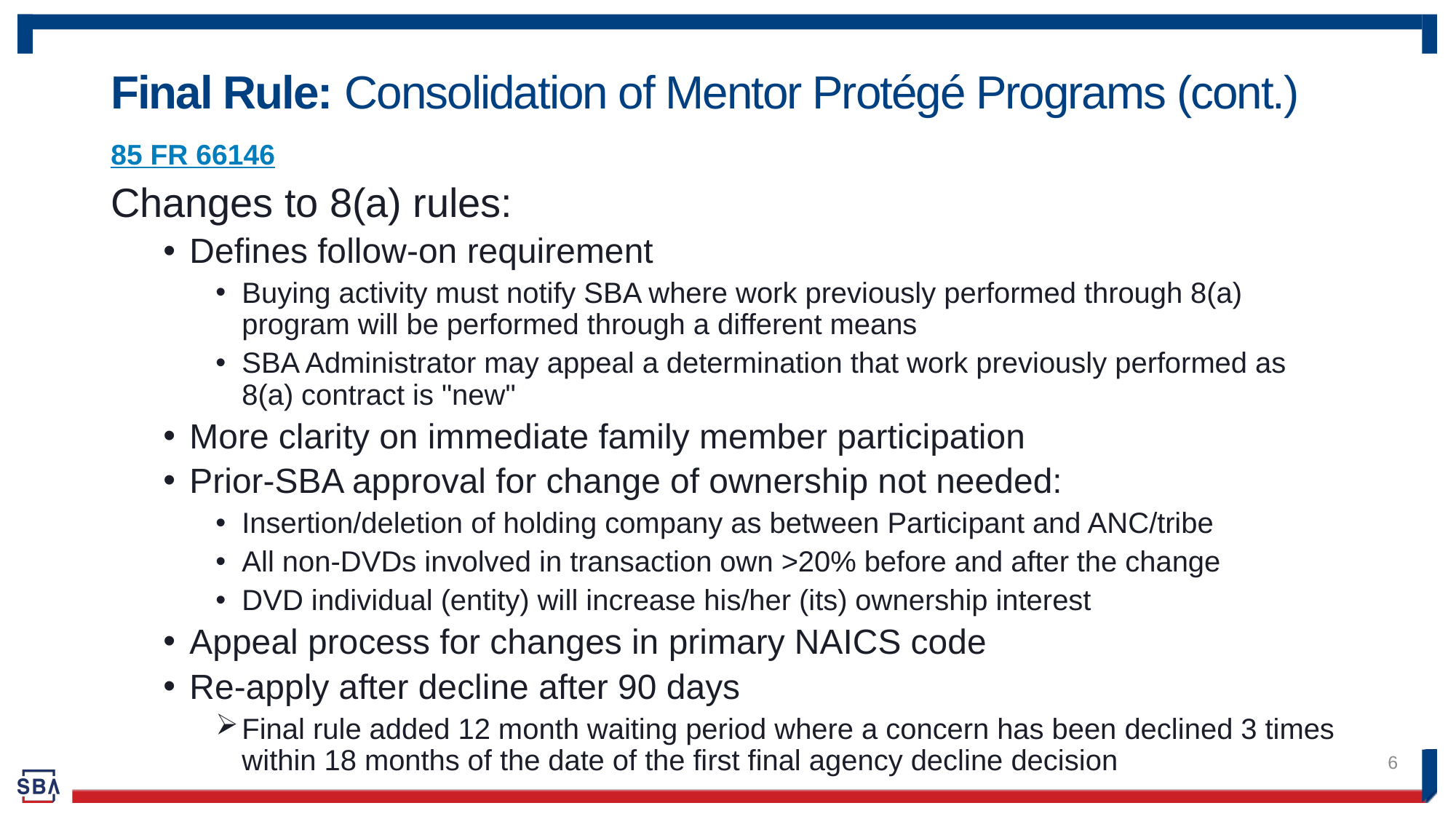

# Final Rule: Consolidation of Mentor Protégé Programs (cont.)
85 FR 66146
Changes to 8(a) rules:
Defines follow-on requirement
Buying activity must notify SBA where work previously performed through 8(a) program will be performed through a different means
SBA Administrator may appeal a determination that work previously performed as 8(a) contract is "new"
More clarity on immediate family member participation
Prior-SBA approval for change of ownership not needed:
Insertion/deletion of holding company as between Participant and ANC/tribe
All non-DVDs involved in transaction own >20% before and after the change
DVD individual (entity) will increase his/her (its) ownership interest
Appeal process for changes in primary NAICS code
Re-apply after decline after 90 days
Final rule added 12 month waiting period where a concern has been declined 3 times within 18 months of the date of the first final agency decline decision

6